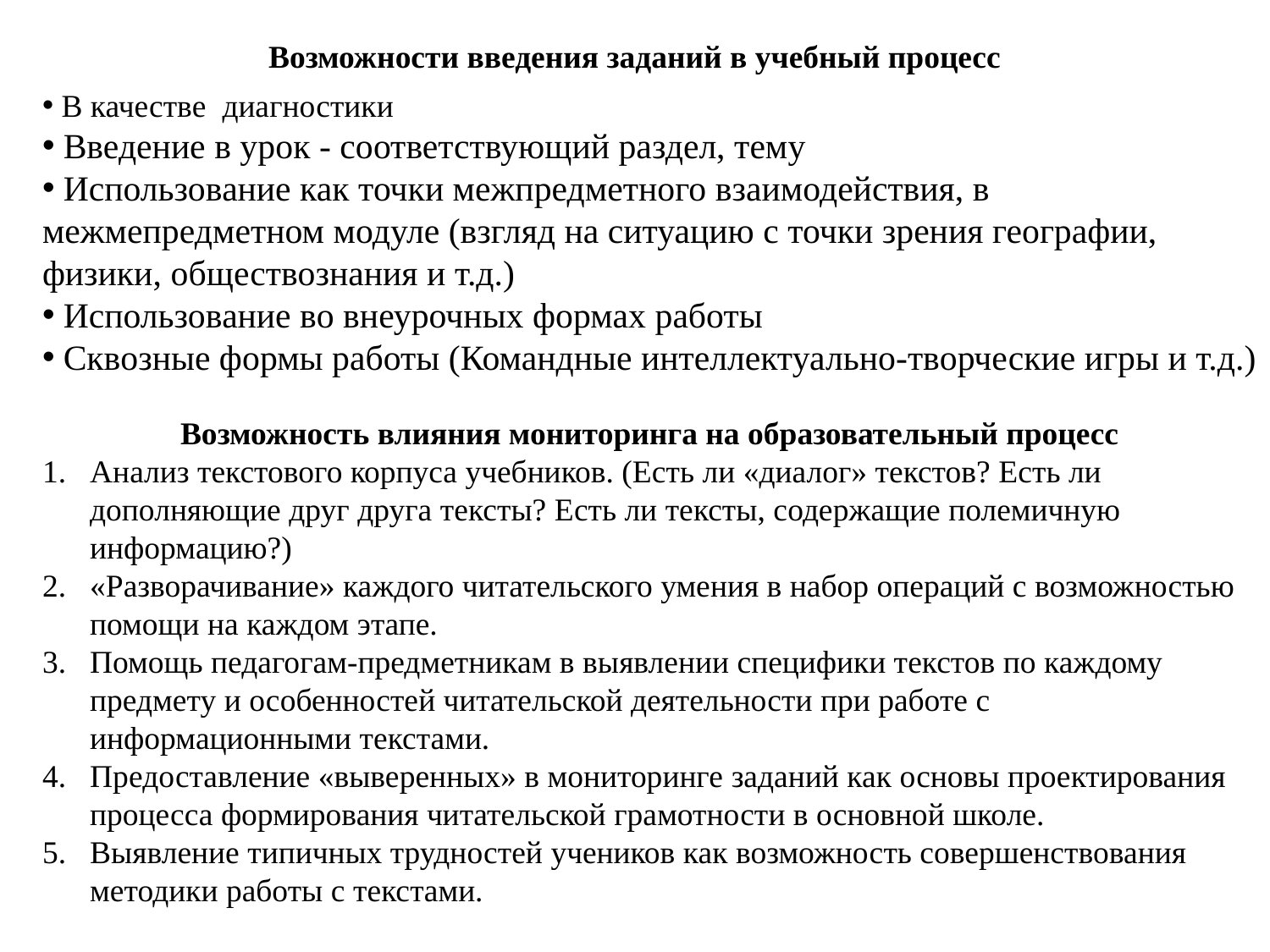

Возможности введения заданий в учебный процесс
 В качестве  диагностики
 Введение в урок - соответствующий раздел, тему
 Использование как точки межпредметного взаимодействия, в межмепредметном модуле (взгляд на ситуацию с точки зрения географии, физики, обществознания и т.д.)
 Использование во внеурочных формах работы
 Сквозные формы работы (Командные интеллектуально-творческие игры и т.д.)
Возможность влияния мониторинга на образовательный процесс
Анализ текстового корпуса учебников. (Есть ли «диалог» текстов? Есть ли дополняющие друг друга тексты? Есть ли тексты, содержащие полемичную информацию?)
«Разворачивание» каждого читательского умения в набор операций с возможностью помощи на каждом этапе.
Помощь педагогам-предметникам в выявлении специфики текстов по каждому предмету и особенностей читательской деятельности при работе с информационными текстами.
Предоставление «выверенных» в мониторинге заданий как основы проектирования процесса формирования читательской грамотности в основной школе.
Выявление типичных трудностей учеников как возможность совершенствования методики работы с текстами.